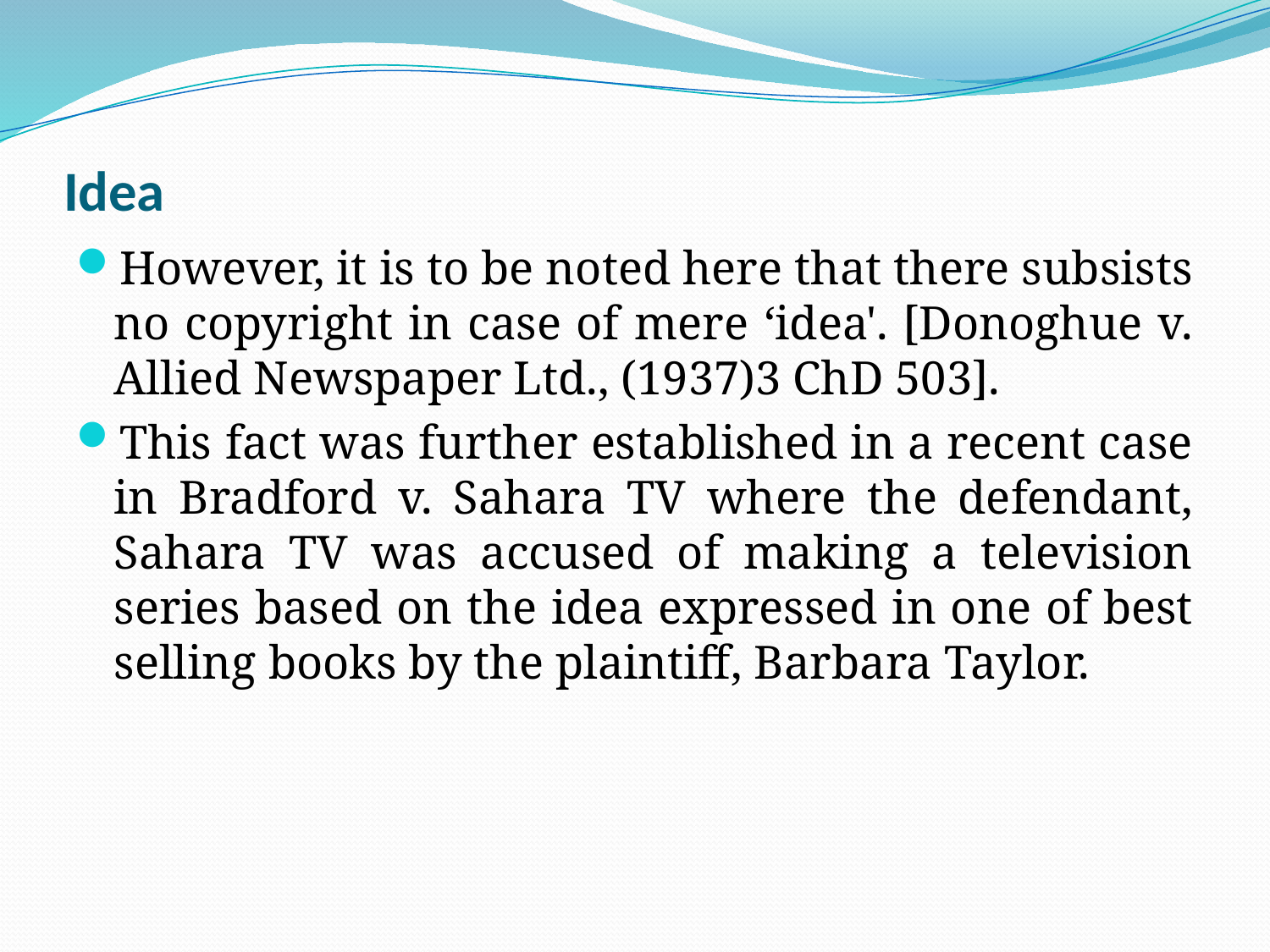

# Idea
However, it is to be noted here that there subsists no copyright in case of mere ‘idea'. [Donoghue v. Allied Newspaper Ltd., (1937)3 ChD 503].
This fact was further established in a recent case in Bradford v. Sahara TV where the defendant, Sahara TV was accused of making a television series based on the idea expressed in one of best selling books by the plaintiff, Barbara Taylor.